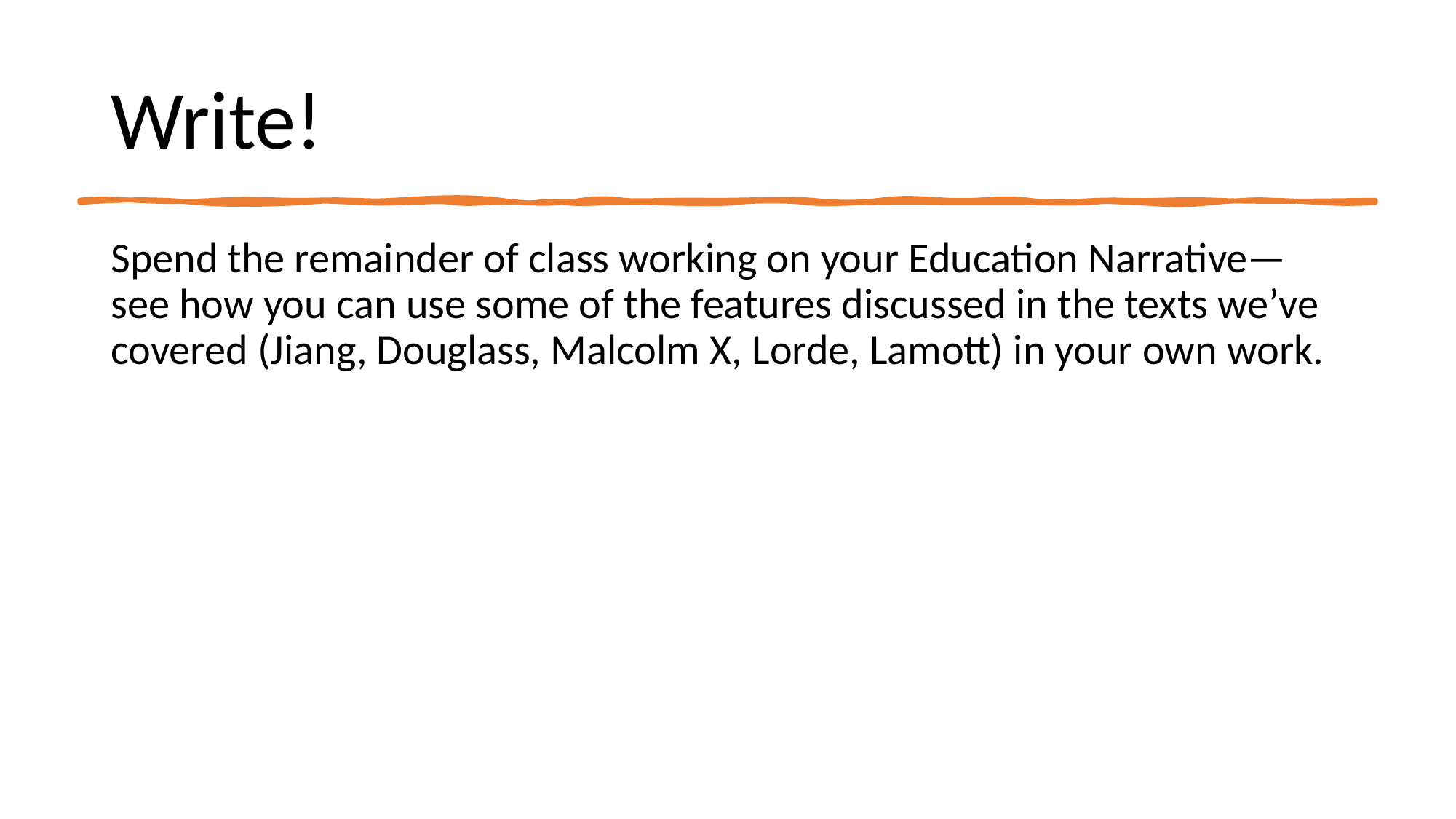

# Write!

Spend the remainder of class working on your Education Narrative—see how you can use some of the features discussed in the texts we’ve covered (Jiang, Douglass, Malcolm X, Lorde, Lamott) in your own work.